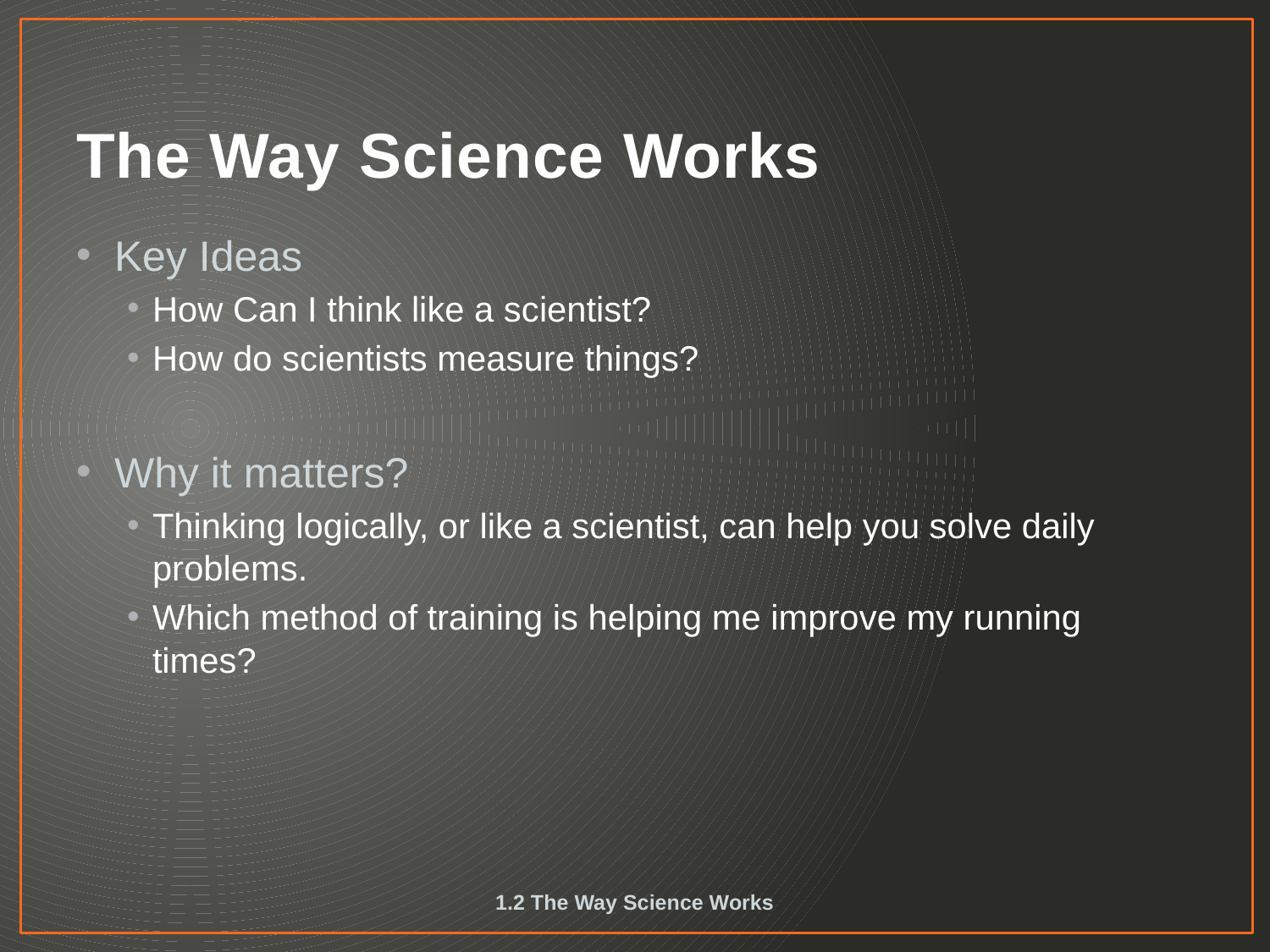

# The Way Science Works
Key Ideas
How Can I think like a scientist?
How do scientists measure things?

Why it matters?
Thinking logically, or like a scientist, can help you solve daily problems.
Which method of training is helping me improve my running times?
1.2 The Way Science Works